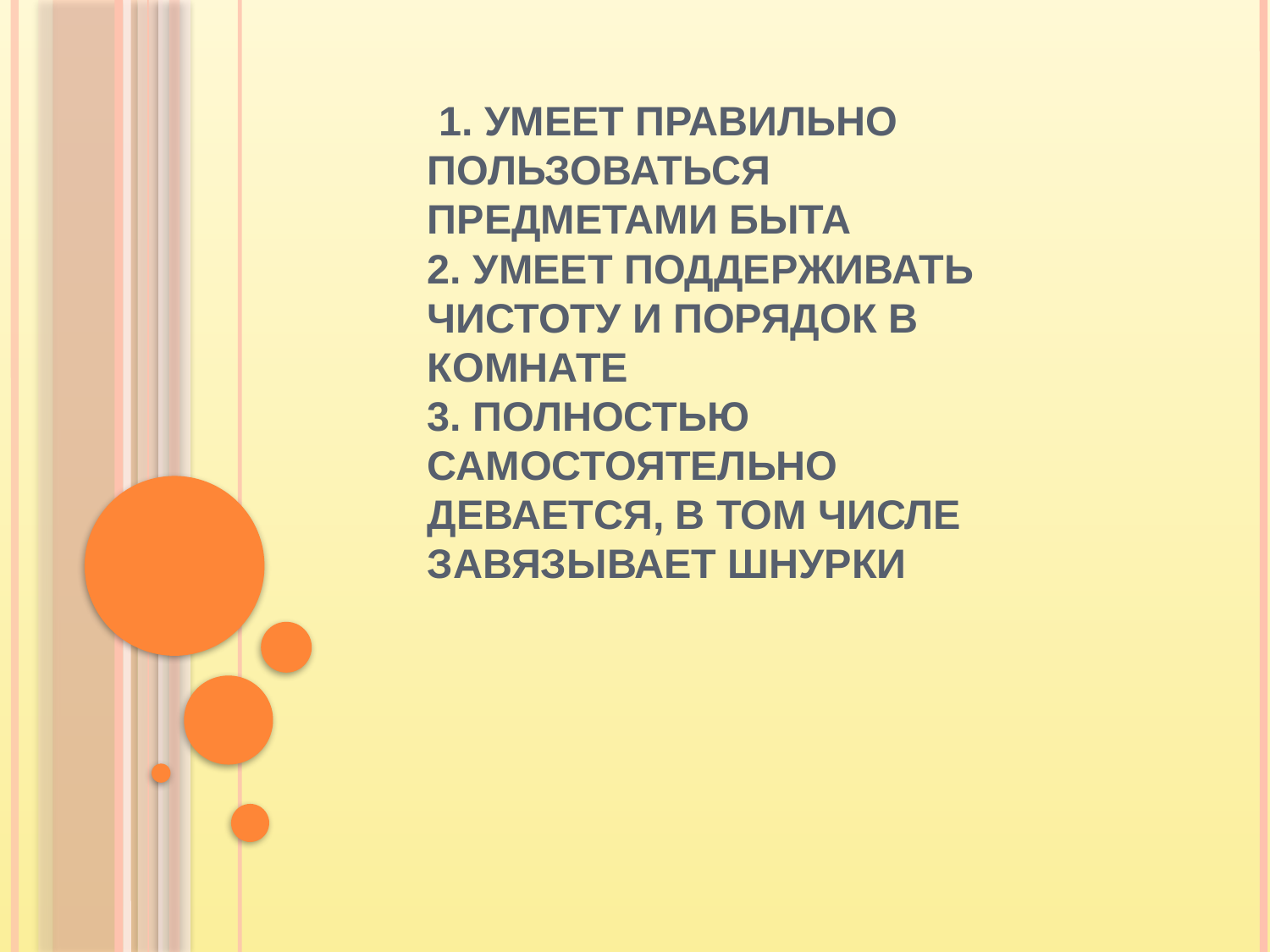

# 1. Умеет правильно пользоваться предметами быта 2. Умеет поддерживать чистоту и порядок в комнате 3. Полностью самостоятельно девается, в том числе завязывает шнурки